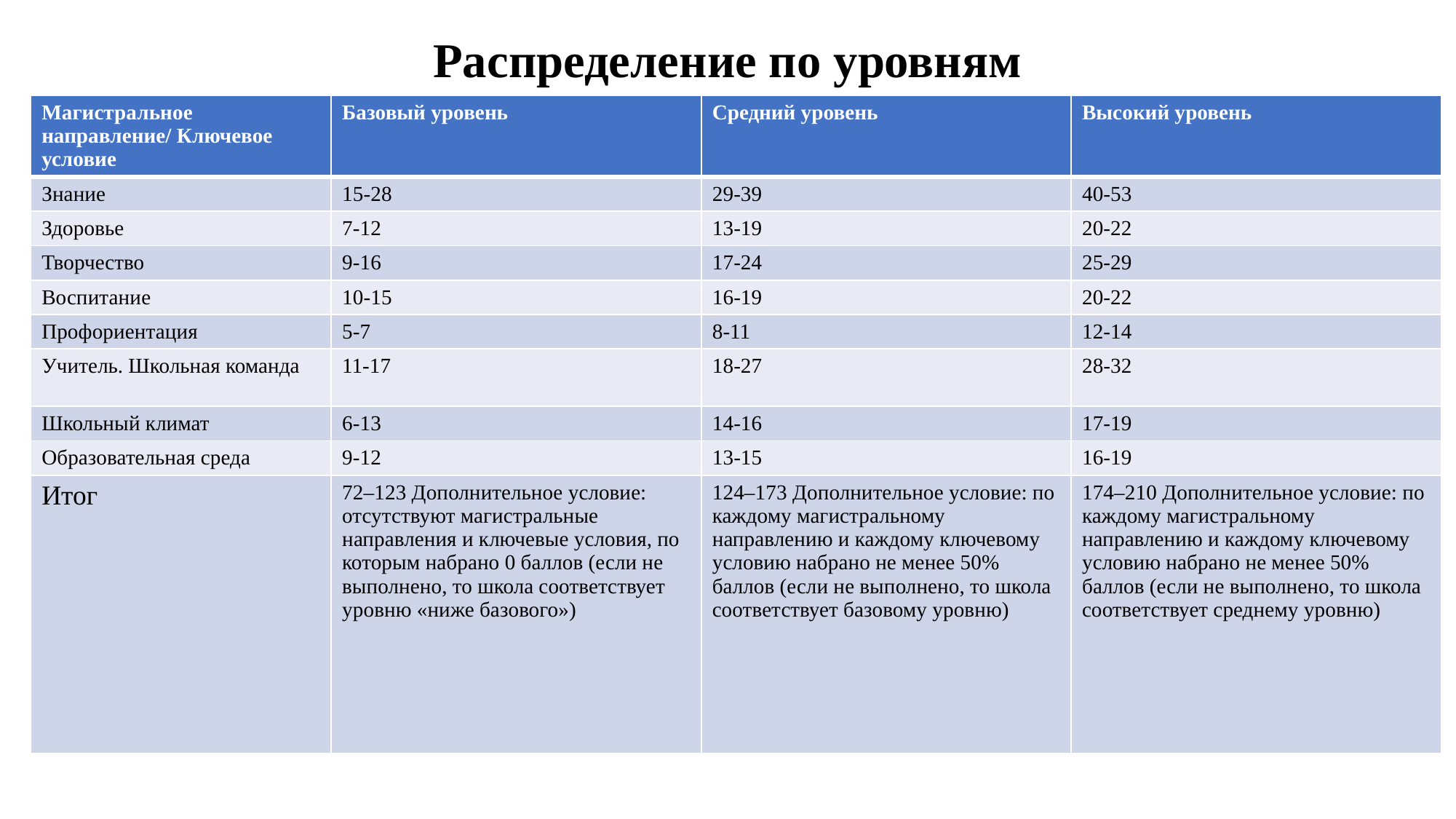

# Распределение по уровням
| Магистральное направление/ Ключевое условие | Базовый уровень | Средний уровень | Высокий уровень |
| --- | --- | --- | --- |
| Знание | 15-28 | 29-39 | 40-53 |
| Здоровье | 7-12 | 13-19 | 20-22 |
| Творчество | 9-16 | 17-24 | 25-29 |
| Воспитание | 10-15 | 16-19 | 20-22 |
| Профориентация | 5-7 | 8-11 | 12-14 |
| Учитель. Школьная команда | 11-17 | 18-27 | 28-32 |
| Школьный климат | 6-13 | 14-16 | 17-19 |
| Образовательная среда | 9-12 | 13-15 | 16-19 |
| Итог | 72‒123 Дополнительное условие: отсутствуют магистральные направления и ключевые условия, по которым набрано 0 баллов (если не выполнено, то школа соответствует уровню «ниже базового») | 124‒173 Дополнительное условие: по каждому магистральному направлению и каждому ключевому условию набрано не менее 50% баллов (если не выполнено, то школа соответствует базовому уровню) | 174‒210 Дополнительное условие: по каждому магистральному направлению и каждому ключевому условию набрано не менее 50% баллов (если не выполнено, то школа соответствует среднему уровню) |